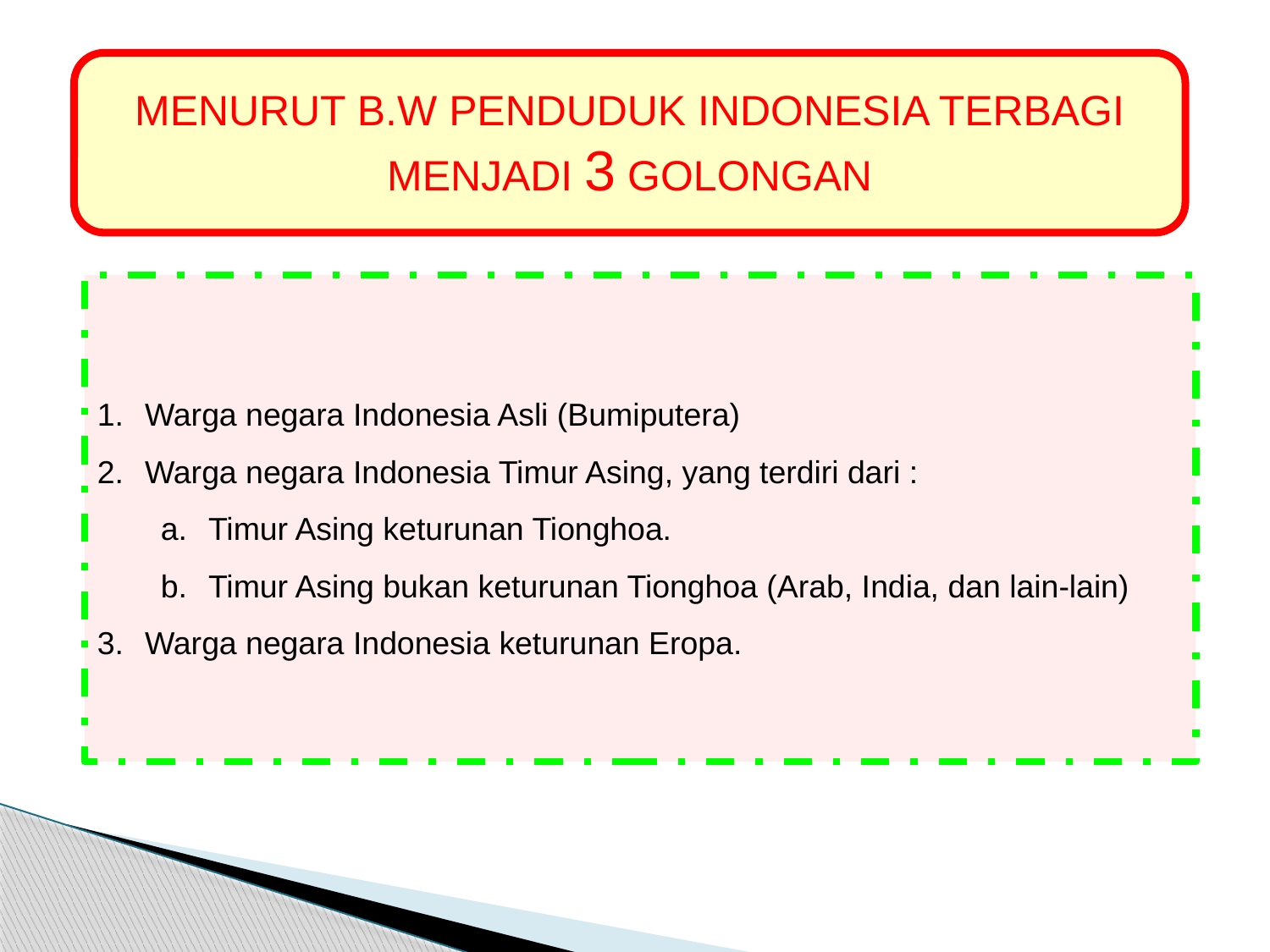

MENURUT B.W PENDUDUK INDONESIA TERBAGI MENJADI 3 GOLONGAN
Warga negara Indonesia Asli (Bumiputera)
Warga negara Indonesia Timur Asing, yang terdiri dari :
Timur Asing keturunan Tionghoa.
Timur Asing bukan keturunan Tionghoa (Arab, India, dan lain-lain)
Warga negara Indonesia keturunan Eropa.